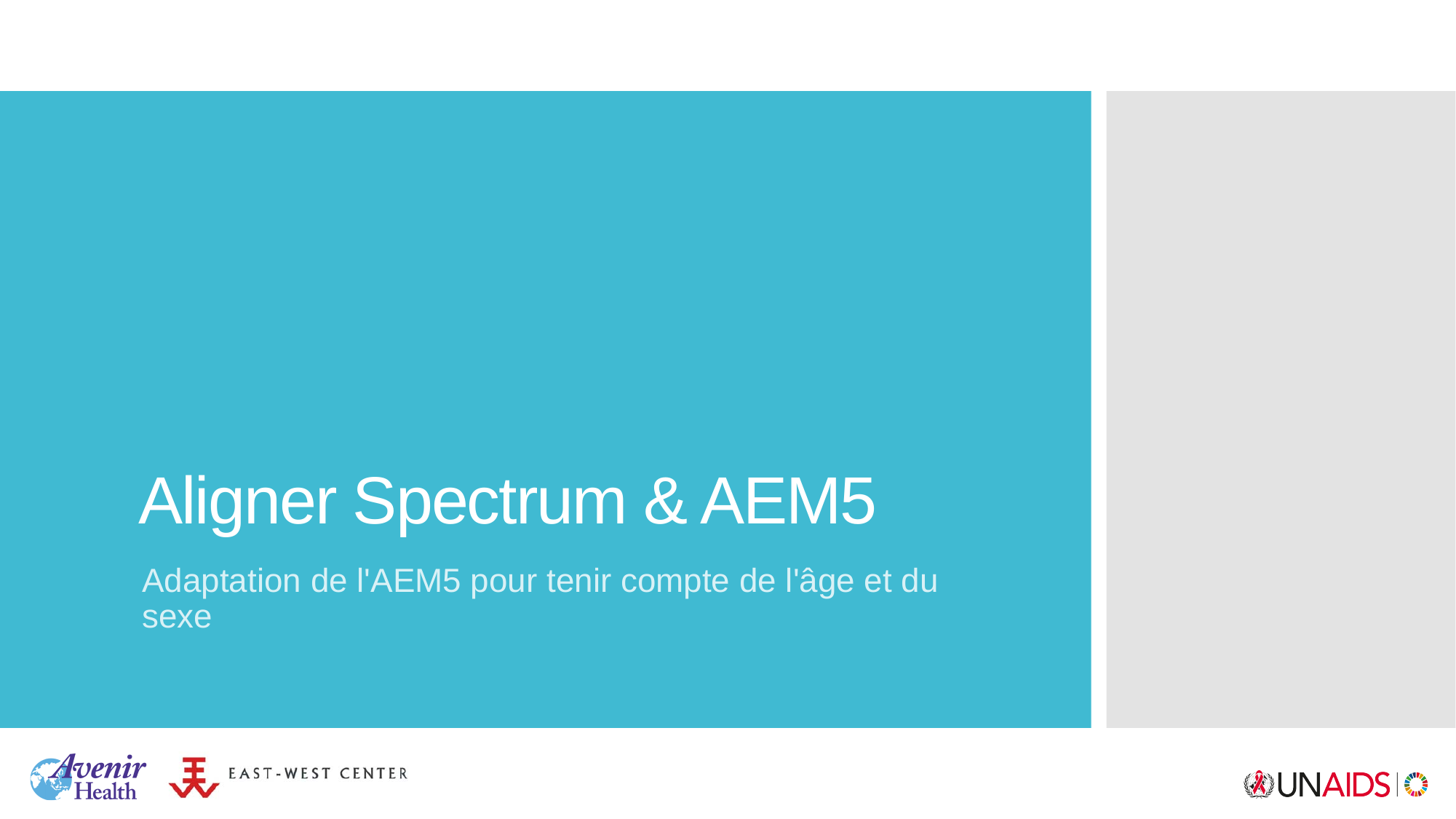

# Aligner Spectrum & AEM5
Adaptation de l'AEM5 pour tenir compte de l'âge et du sexe